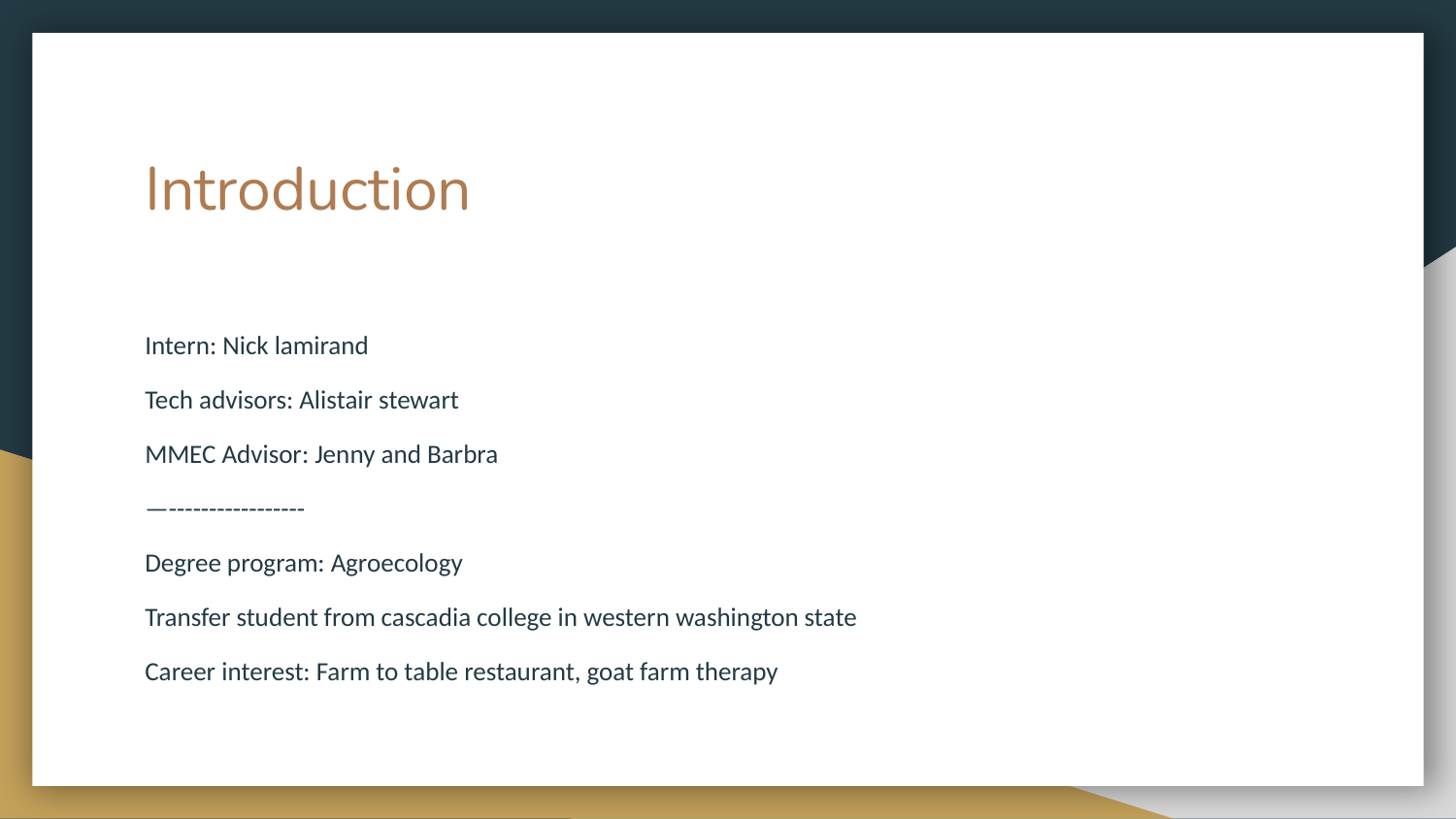

# Introduction
Intern: Nick lamirand
Tech advisors: Alistair stewart
MMEC Advisor: Jenny and Barbra
—-----------------
Degree program: Agroecology
Transfer student from cascadia college in western washington state
Career interest: Farm to table restaurant, goat farm therapy